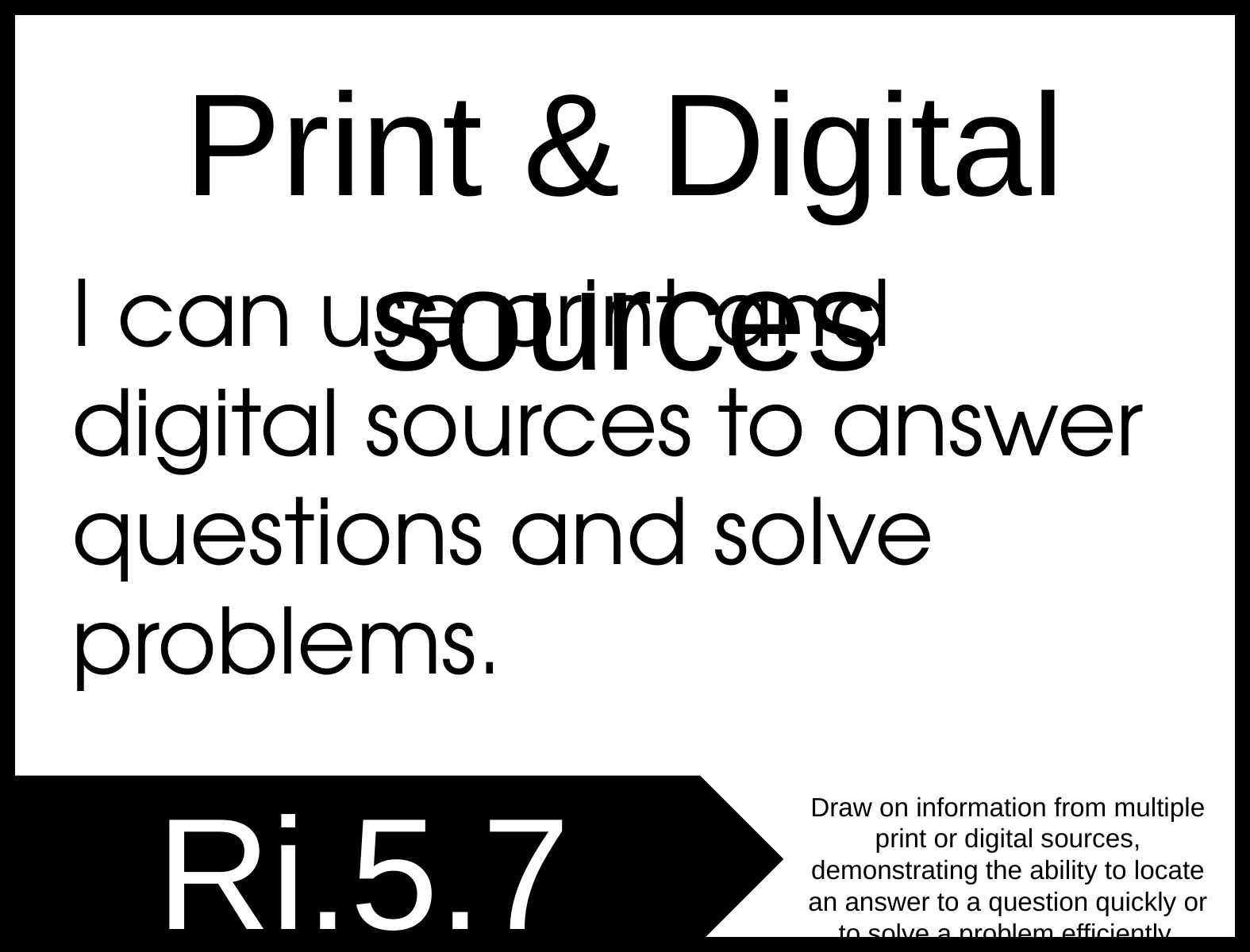

Print & Digital sources
I can use print and digital sources to answer questions and solve problems.
Ri.5.7

Draw on information from multiple print or digital sources, demonstrating the ability to locate an answer to a question quickly or to solve a problem efficiently.